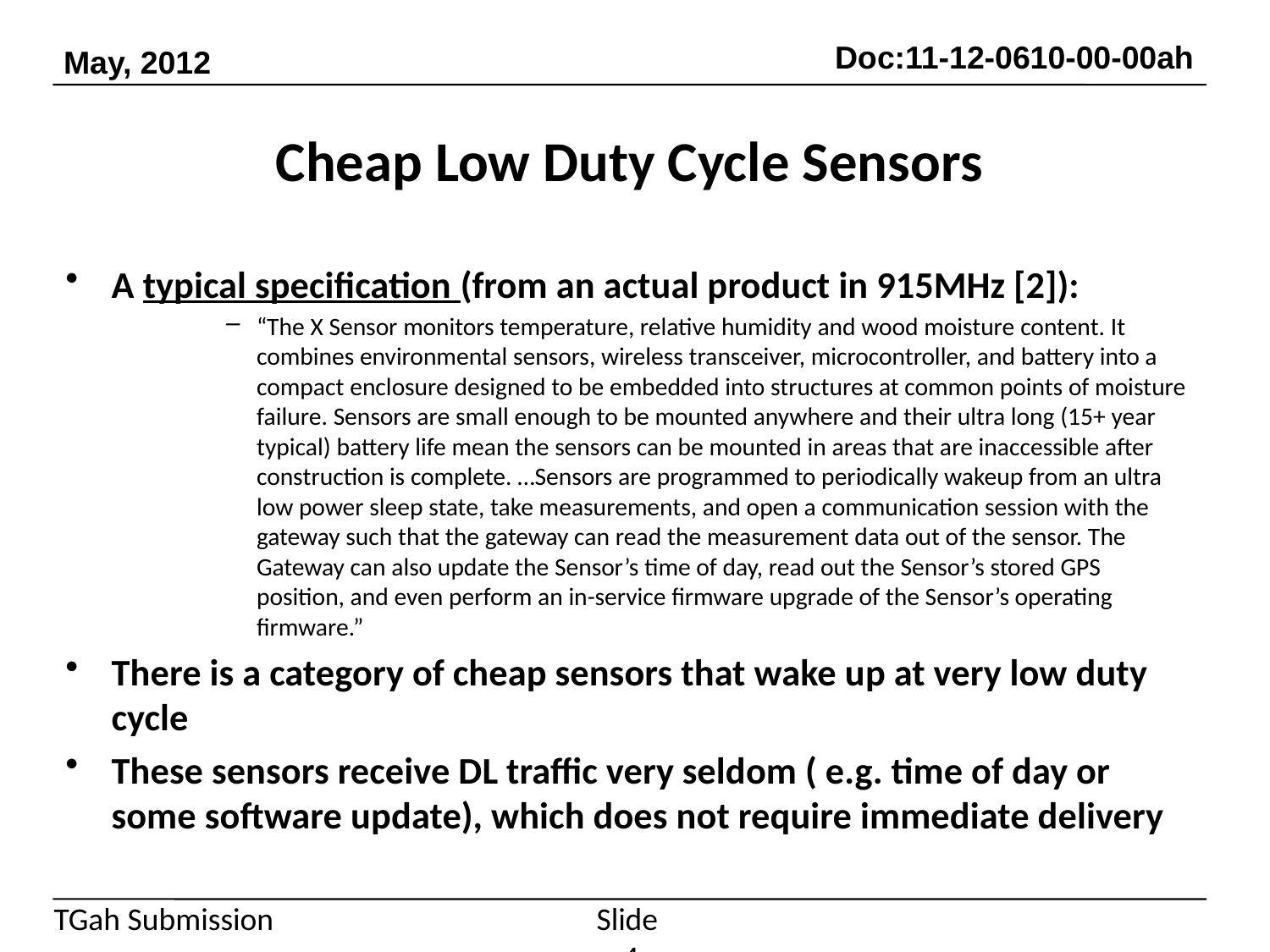

# Cheap Low Duty Cycle Sensors
A typical specification (from an actual product in 915MHz [2]):
“The X Sensor monitors temperature, relative humidity and wood moisture content. It combines environmental sensors, wireless transceiver, microcontroller, and battery into a compact enclosure designed to be embedded into structures at common points of moisture failure. Sensors are small enough to be mounted anywhere and their ultra long (15+ year typical) battery life mean the sensors can be mounted in areas that are inaccessible after construction is complete. …Sensors are programmed to periodically wakeup from an ultra low power sleep state, take measurements, and open a communication session with the gateway such that the gateway can read the measurement data out of the sensor. The Gateway can also update the Sensor’s time of day, read out the Sensor’s stored GPS position, and even perform an in-service firmware upgrade of the Sensor’s operating firmware.”
There is a category of cheap sensors that wake up at very low duty cycle
These sensors receive DL traffic very seldom ( e.g. time of day or some software update), which does not require immediate delivery

Slide 4